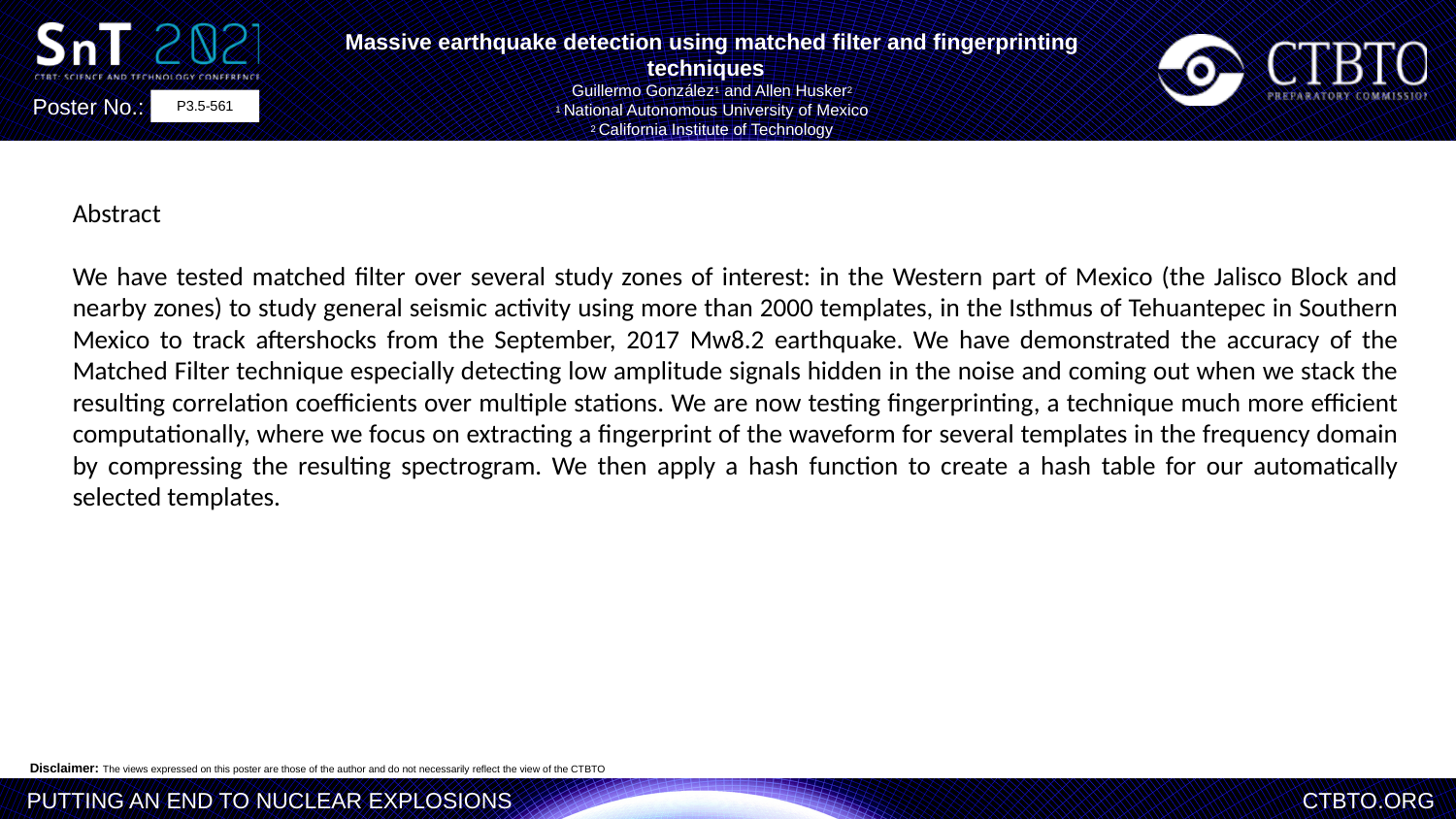

Massive earthquake detection using matched filter and fingerprinting techniques
Guillermo González1 and Allen Husker2
1 National Autonomous University of Mexico
2 California Institute of Technology

P3.5-561

Abstract

We have tested matched filter over several study zones of interest: in the Western part of Mexico (the Jalisco Block and nearby zones) to study general seismic activity using more than 2000 templates, in the Isthmus of Tehuantepec in Southern Mexico to track aftershocks from the September, 2017 Mw8.2 earthquake. We have demonstrated the accuracy of the Matched Filter technique especially detecting low amplitude signals hidden in the noise and coming out when we stack the resulting correlation coefficients over multiple stations. We are now testing fingerprinting, a technique much more efficient computationally, where we focus on extracting a fingerprint of the waveform for several templates in the frequency domain by compressing the resulting spectrogram. We then apply a hash function to create a hash table for our automatically selected templates.